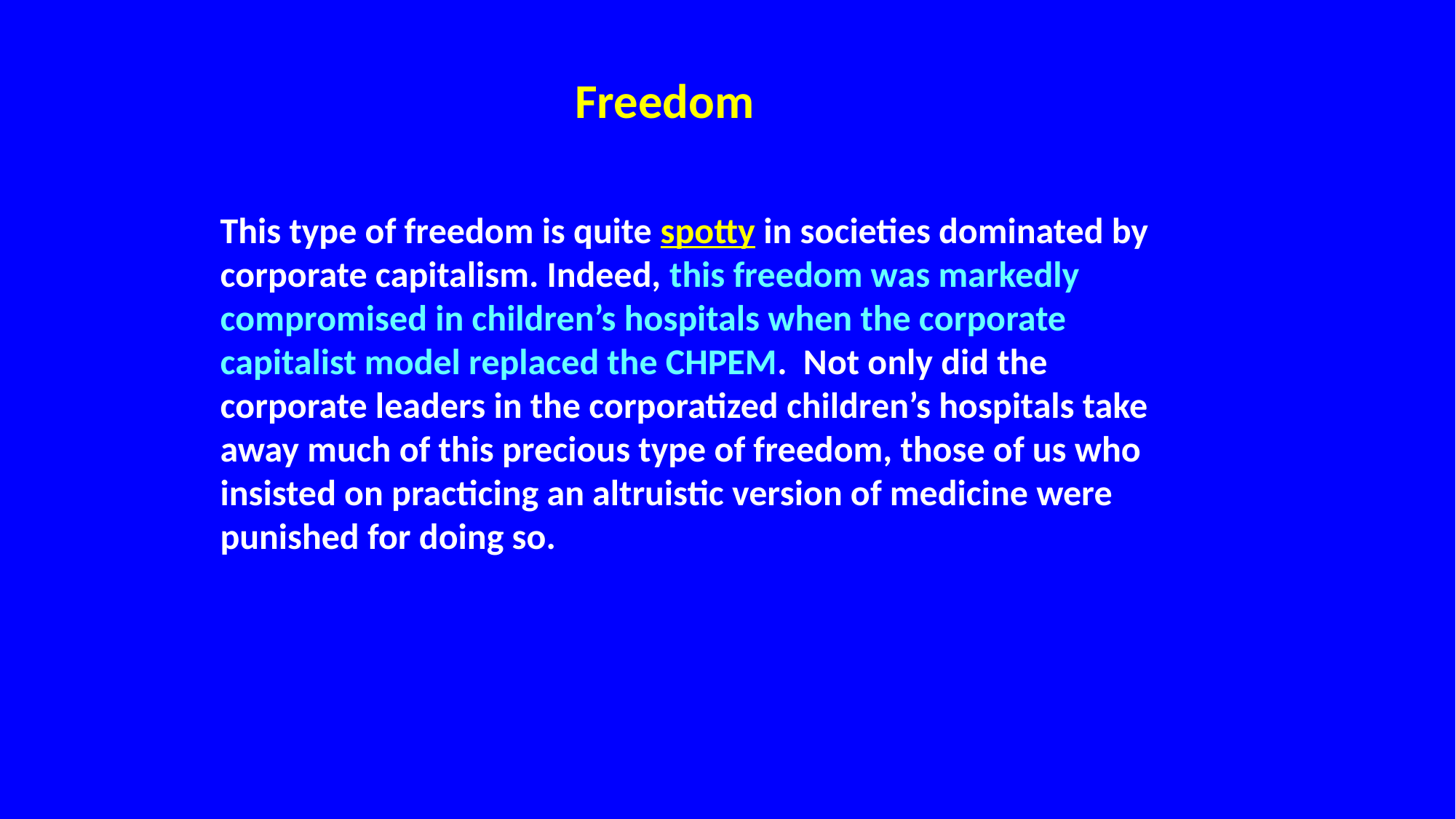

Freedom
This type of freedom is quite spotty in societies dominated by corporate capitalism. Indeed, this freedom was markedly compromised in children’s hospitals when the corporate capitalist model replaced the CHPEM.  Not only did the corporate leaders in the corporatized children’s hospitals take away much of this precious type of freedom, those of us who insisted on practicing an altruistic version of medicine were punished for doing so.